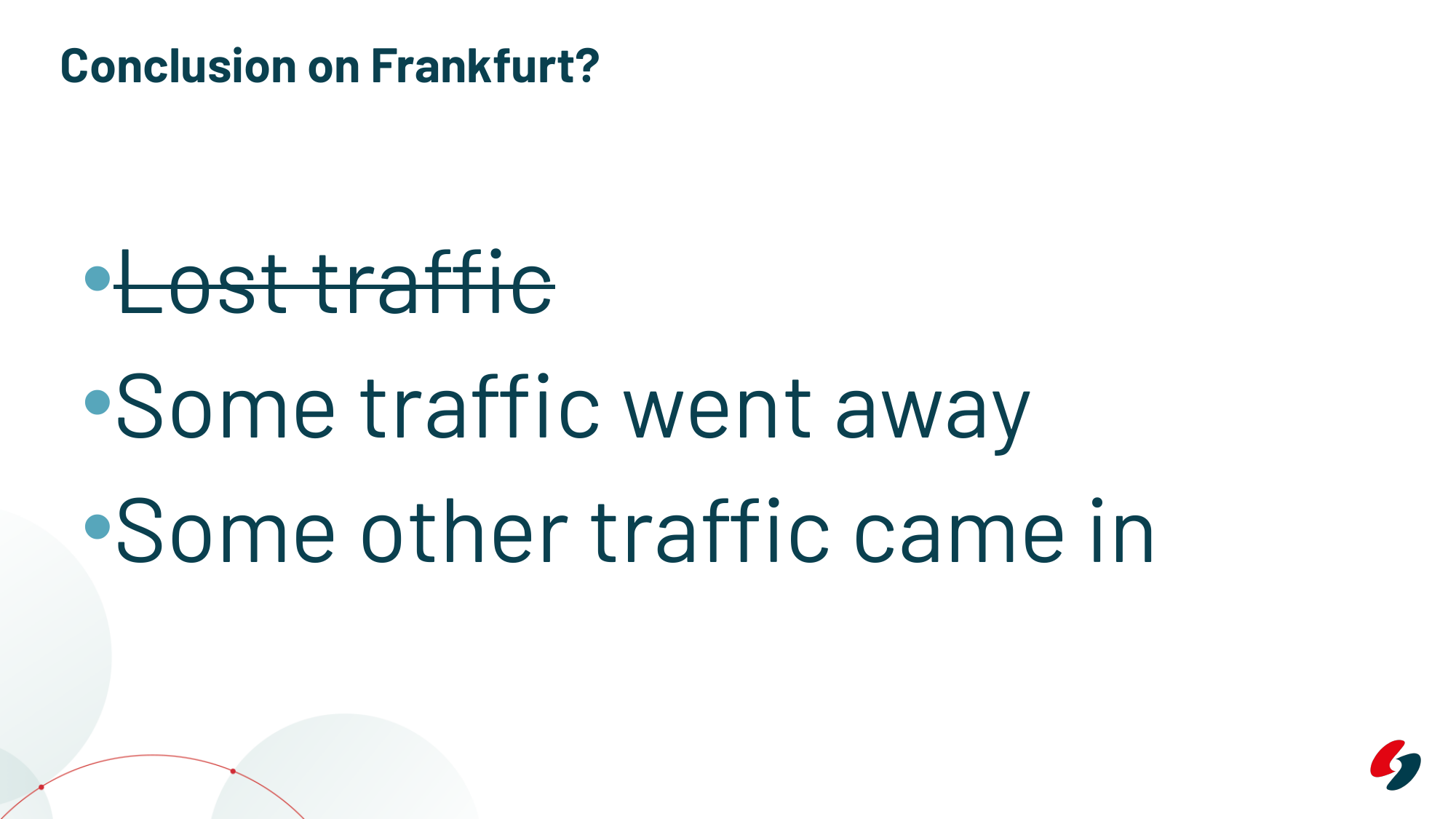

# Conclusion on Frankfurt?

Lost traffic
Some traffic went away
Some other traffic came in